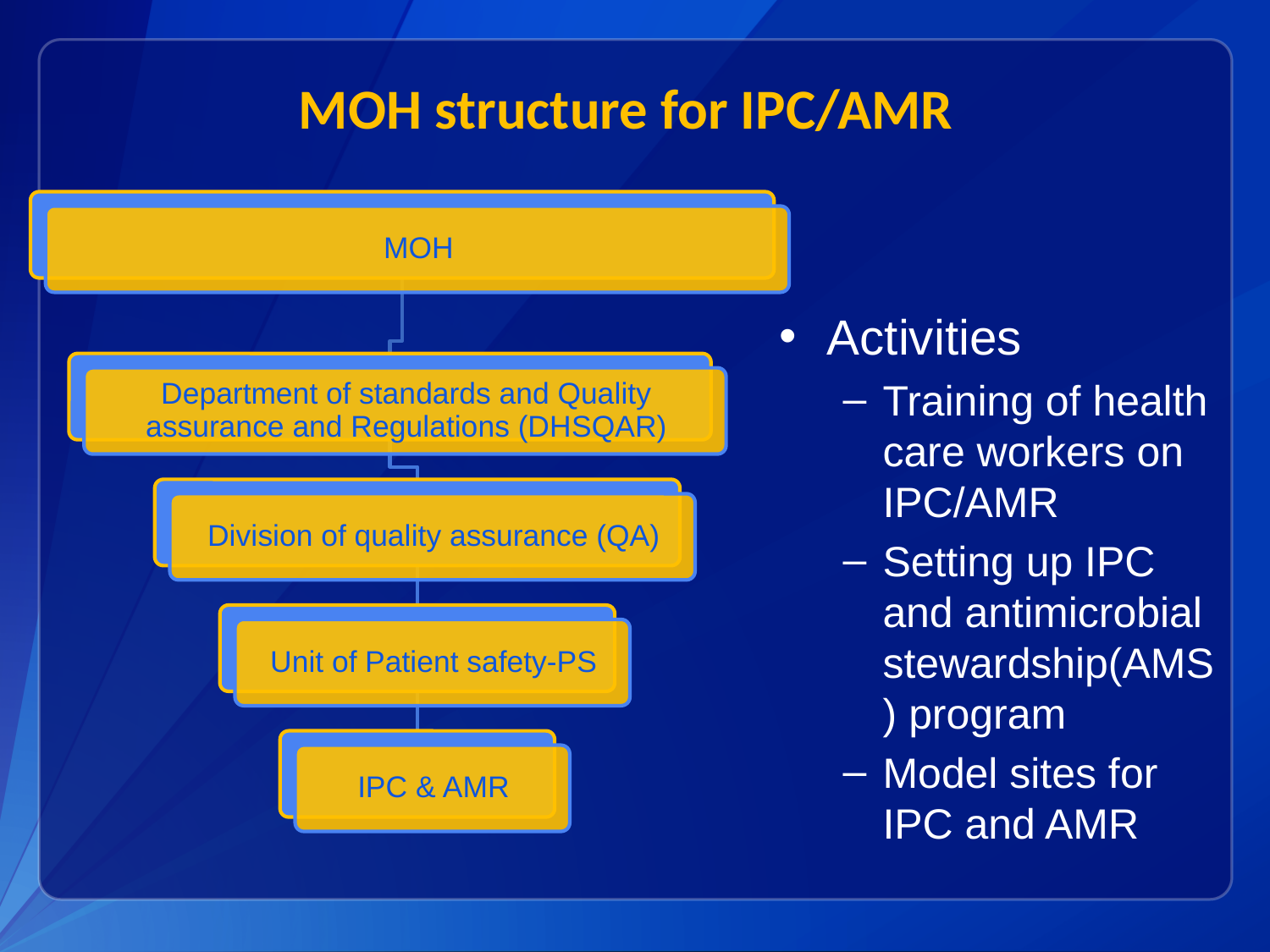

# MOH structure for IPC/AMR
MOH
Department of standards and Quality assurance and Regulations (DHSQAR)
Division of quality assurance (QA)
Unit of Patient safety-PS
IPC & AMR
Activities
Training of health care workers on IPC/AMR
Setting up IPC and antimicrobial stewardship(AMS) program
Model sites for IPC and AMR